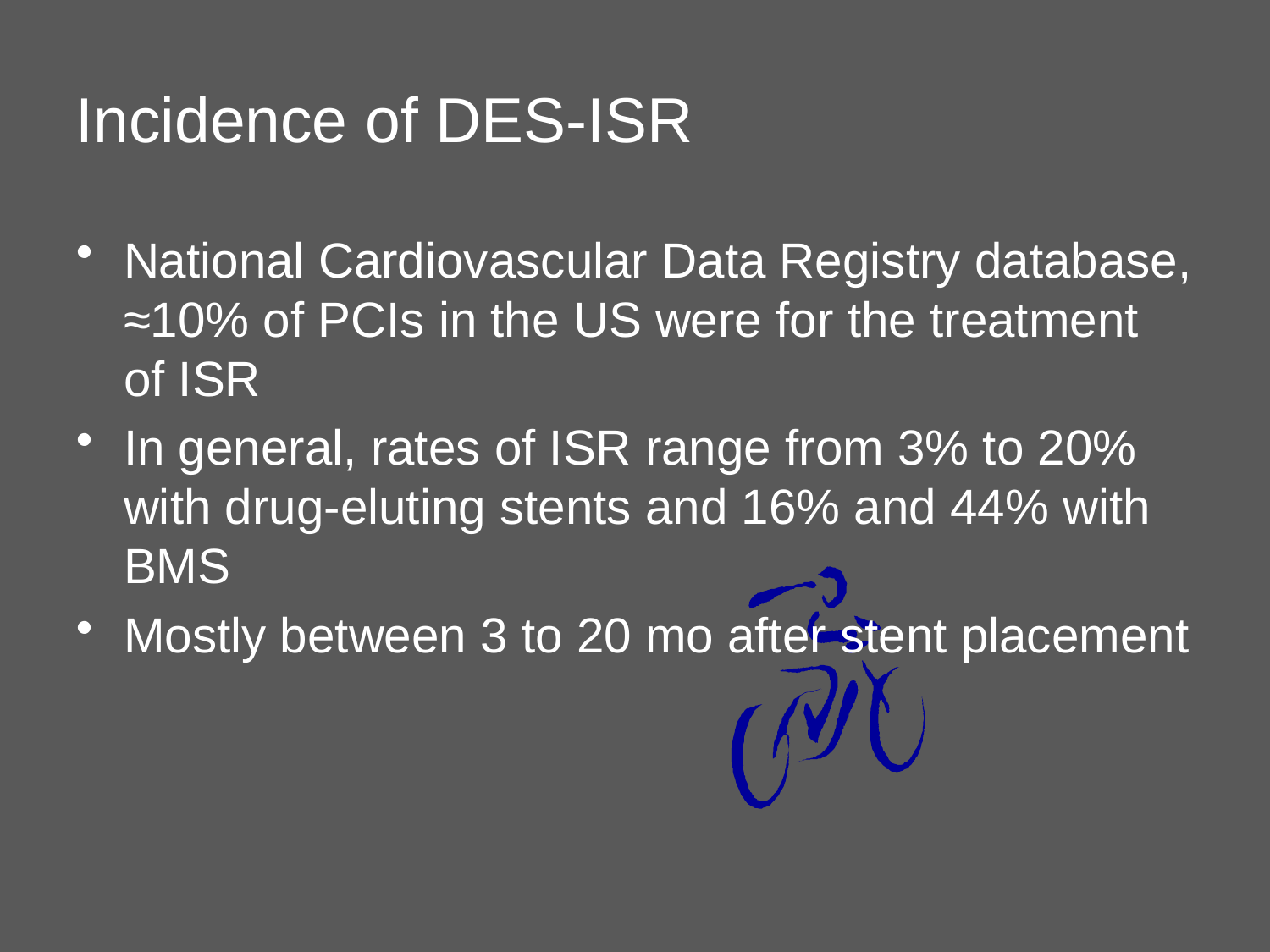

# Incidence of DES-ISR
National Cardiovascular Data Registry database, ≈10% of PCIs in the US were for the treatment of ISR
In general, rates of ISR range from 3% to 20% with drug-eluting stents and 16% and 44% with BMS
Mostly between 3 to 20 mo after stent placement